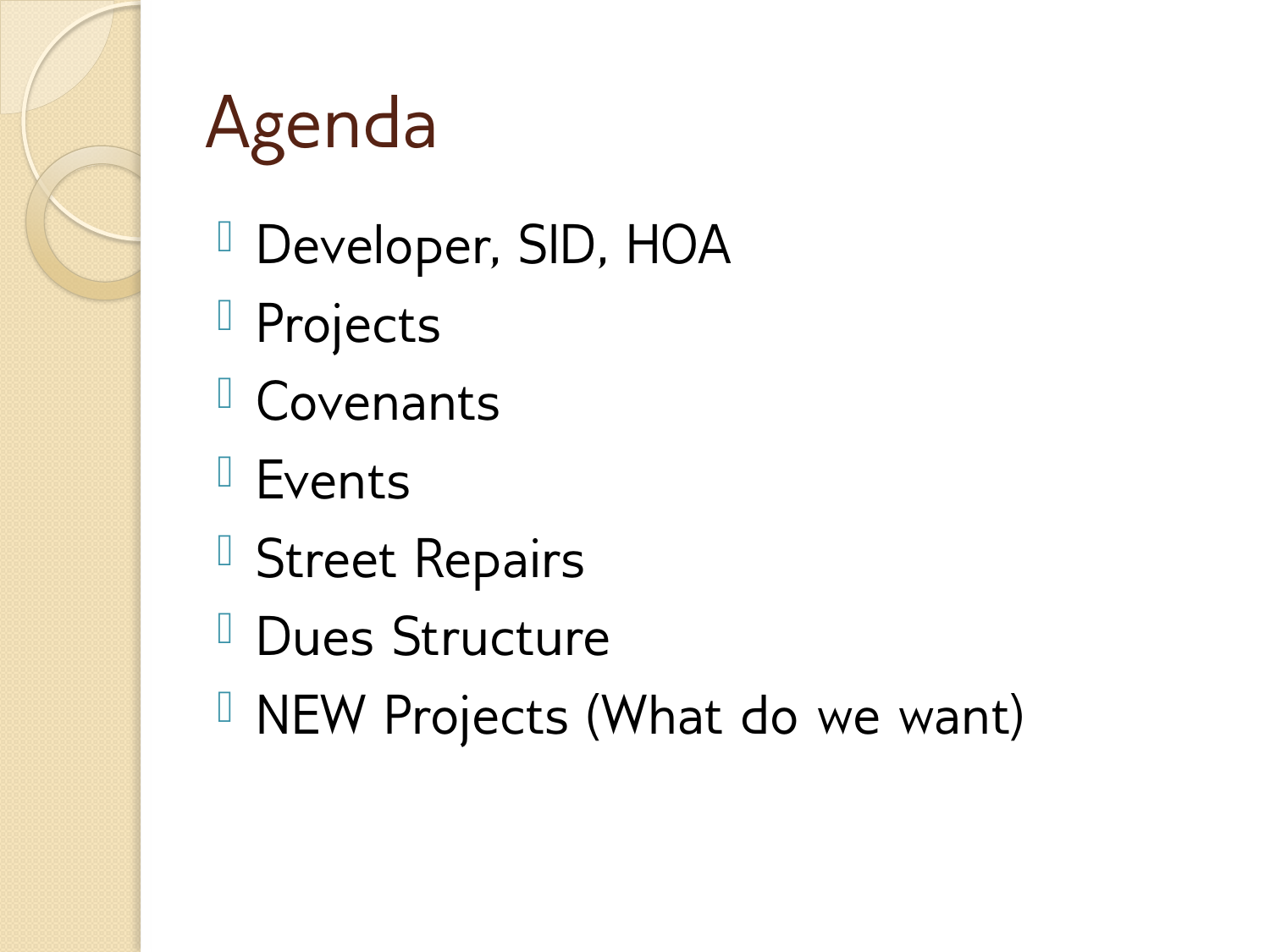

# Agenda
Developer, SID, HOA
Projects
Covenants
Events
Street Repairs
Dues Structure
NEW Projects (What do we want)